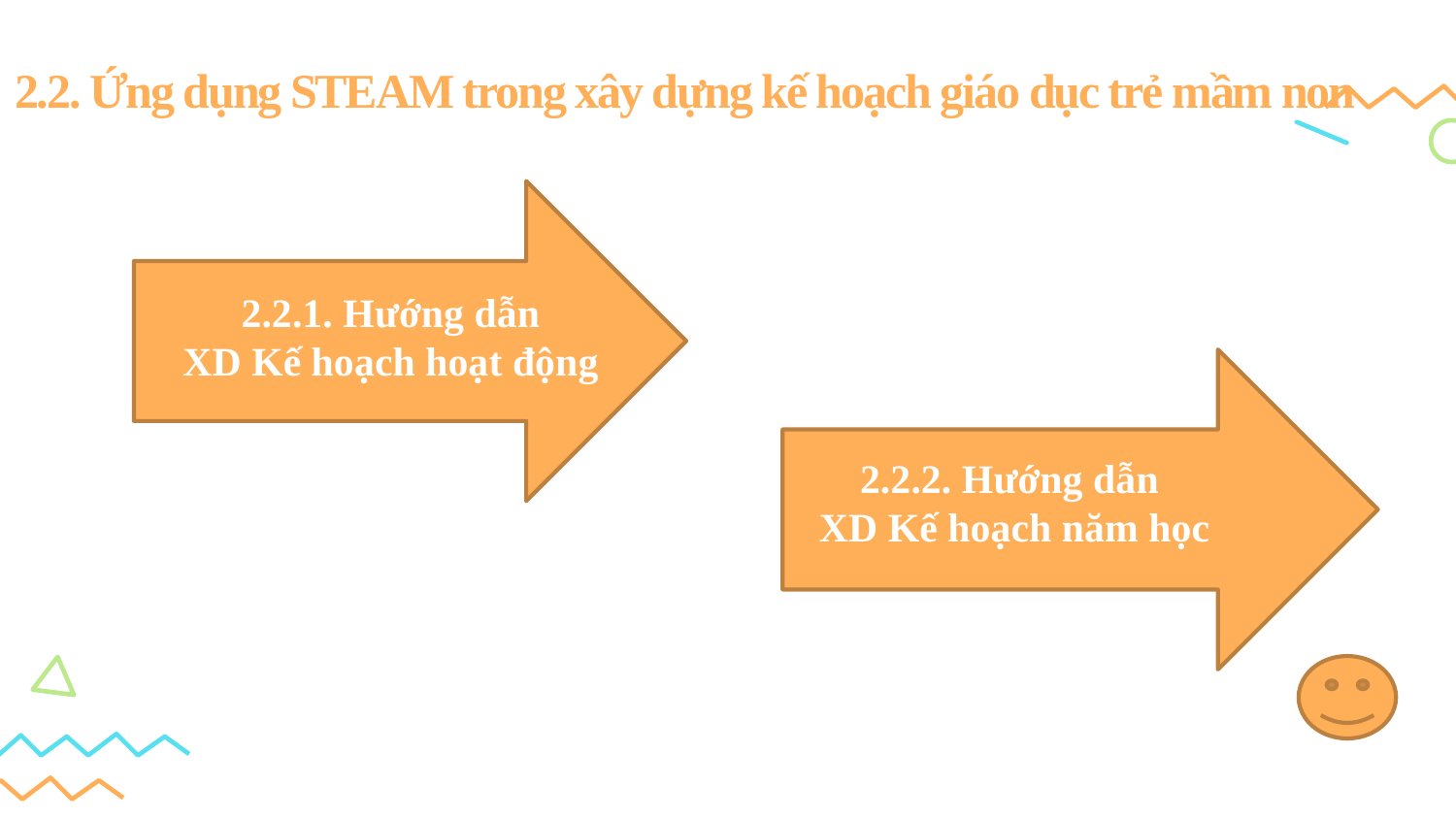

# 2.2. Ứng dụng STEAM trong xây dựng kế hoạch giáo dục trẻ mầm non

2.2.1. Hướng dẫn
XD Kế hoạch hoạt động

2.2.2. Hướng dẫn
XD Kế hoạch năm học